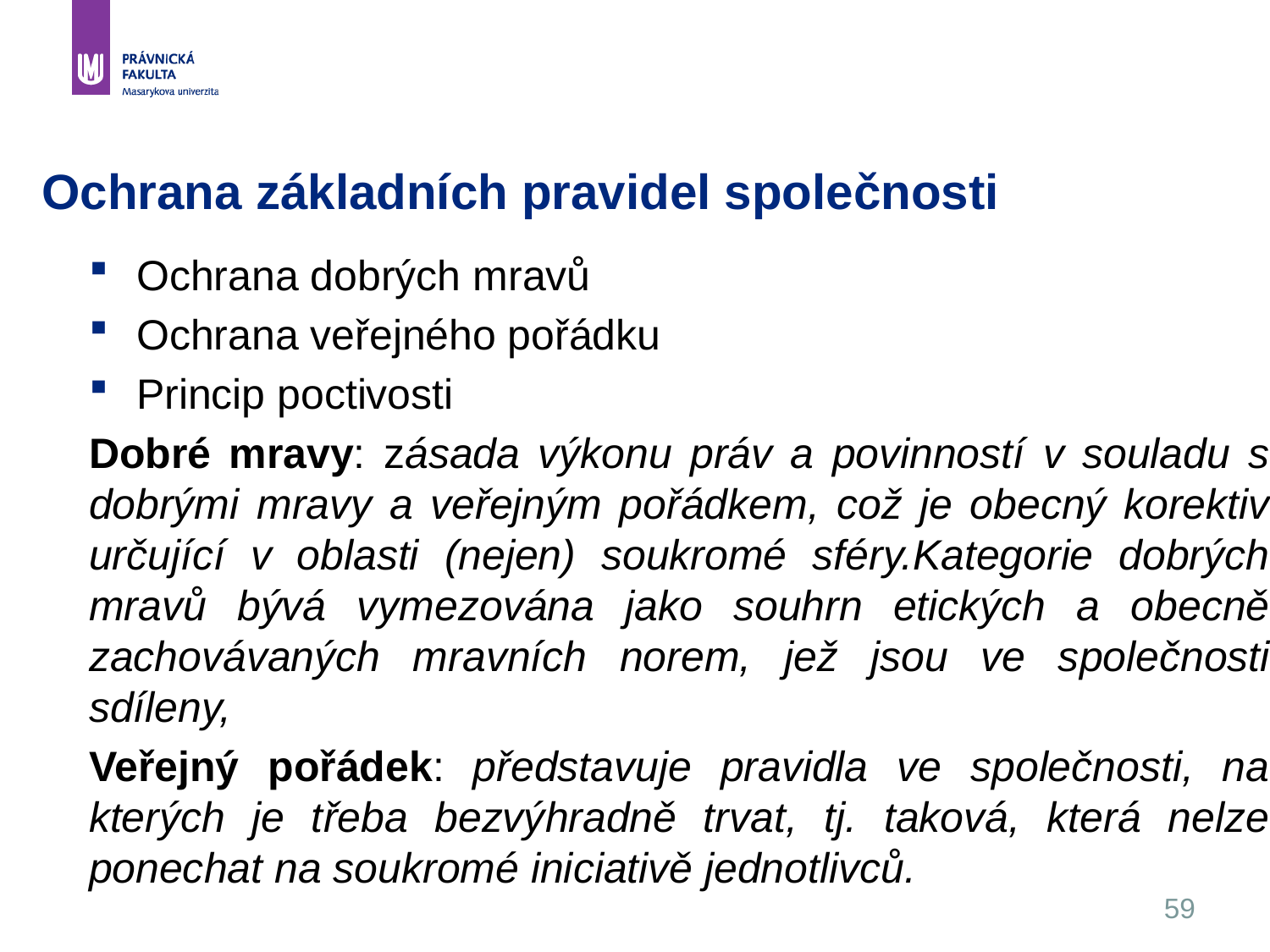

59
# Ochrana základních pravidel společnosti
Ochrana dobrých mravů
Ochrana veřejného pořádku
Princip poctivosti
Dobré mravy: zásada výkonu práv a povinností v souladu s dobrými mravy a veřejným pořádkem, což je obecný korektiv určující v oblasti (nejen) soukromé sféry.Kategorie dobrých mravů bývá vymezována jako souhrn etických a obecně zachovávaných mravních norem, jež jsou ve společnosti sdíleny,
Veřejný pořádek: představuje pravidla ve společnosti, na kterých je třeba bezvýhradně trvat, tj. taková, která nelze ponechat na soukromé iniciativě jednotlivců.